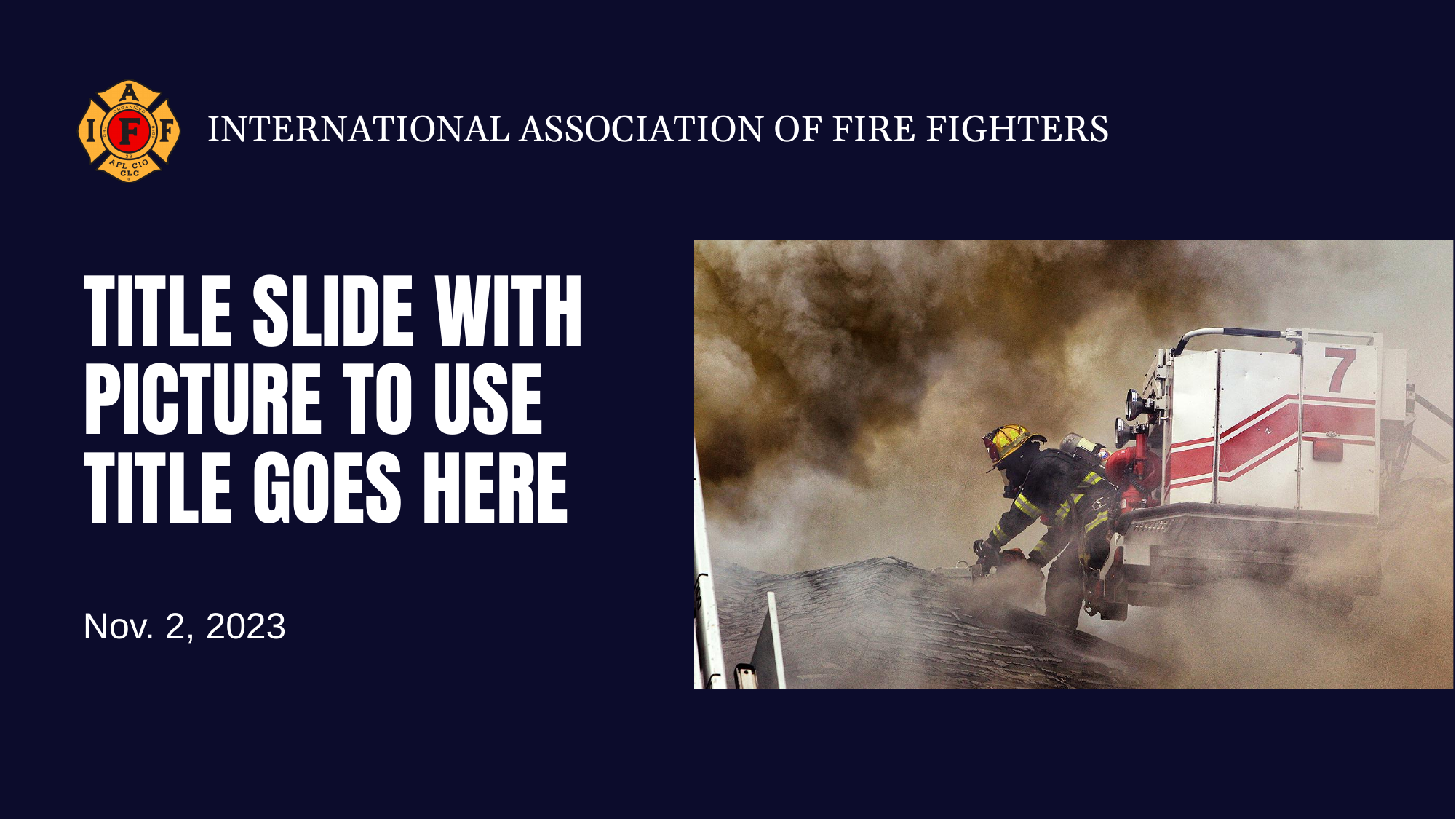

TITLE SLIDE WITH PICTURE TO USE TITLE GOES HERE
Nov. 2, 2023